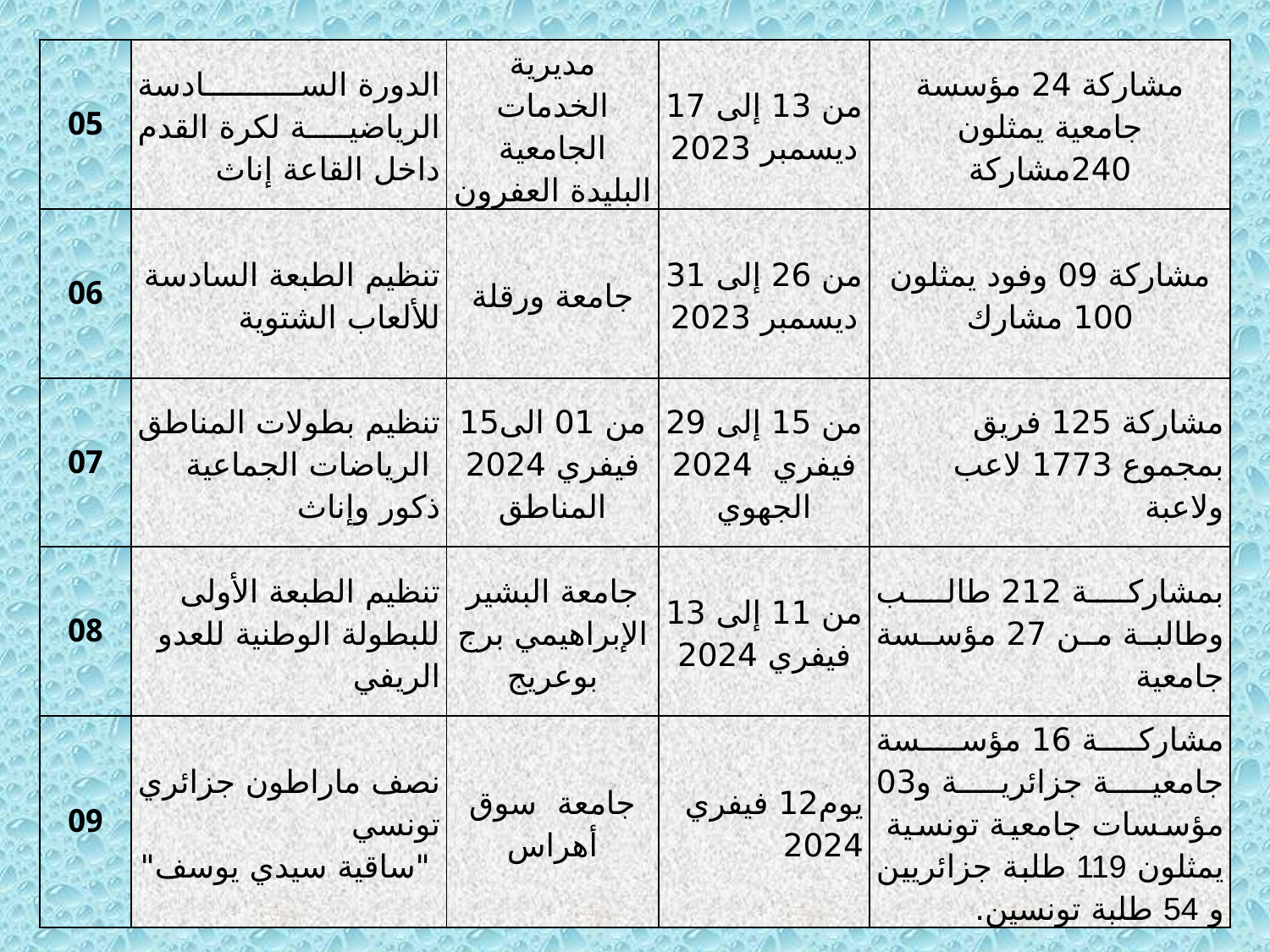

| 05 | الدورة السادسة الرياضية لكرة القدم داخل القاعة إناث | مديرية الخدمات الجامعية البليدة العفرون | من 13 إلى 17 ديسمبر 2023 | مشاركة 24 مؤسسة جامعية يمثلون 240مشاركة |
| --- | --- | --- | --- | --- |
| 06 | تنظيم الطبعة السادسة للألعاب الشتوية | جامعة ورقلة | من 26 إلى 31 ديسمبر 2023 | مشاركة 09 وفود يمثلون 100 مشارك |
| 07 | تنظيم بطولات المناطق الرياضات الجماعية ذكور وإناث | من 01 الى15 فيفري 2024 المناطق | من 15 إلى 29 فيفري 2024 الجهوي | مشاركة 125 فريق بمجموع 1773 لاعب ولاعبة |
| 08 | تنظيم الطبعة الأولى للبطولة الوطنية للعدو الريفي | جامعة البشير الإبراهيمي برج بوعريج | من 11 إلى 13 فيفري 2024 | بمشاركة 212 طالب وطالبة من 27 مؤسسة جامعية |
| 09 | نصف ماراطون جزائري تونسي "ساقية سيدي يوسف" | جامعة سوق أهراس | يوم12 فيفري 2024 | مشاركة 16 مؤسسة جامعية جزائرية و03 مؤسسات جامعية تونسية يمثلون 119 طلبة جزائريين و 54 طلبة تونسين. |